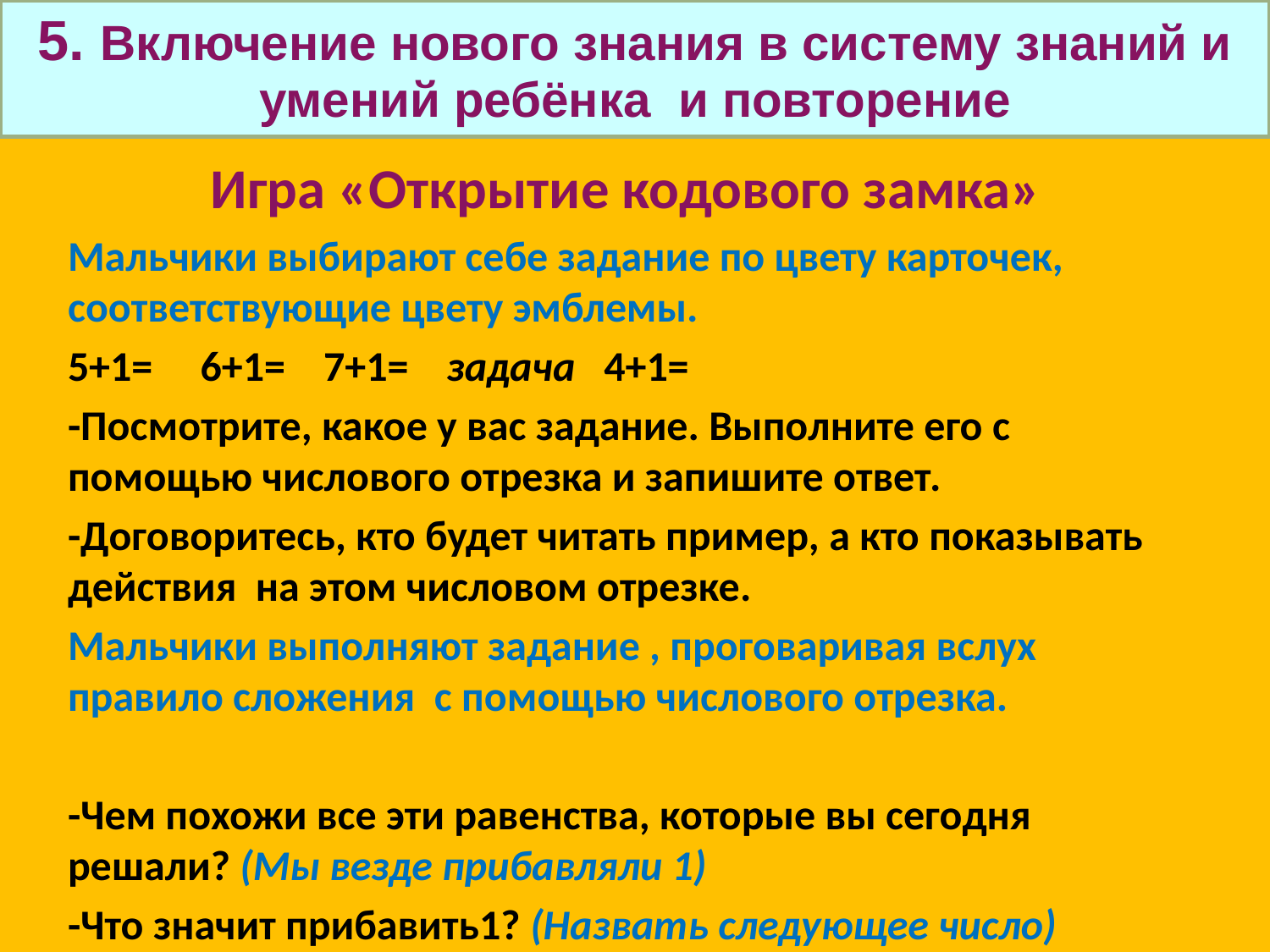

| 5. Включение нового знания в систему знаний и умений ребёнка и повторение |
| --- |
Игра «Открытие кодового замка»
Мальчики выбирают себе задание по цвету карточек, соответствующие цвету эмблемы.
5+1=     6+1=    7+1=    задача   4+1=
-Посмотрите, какое у вас задание. Выполните его с помощью числового отрезка и запишите ответ.
-Договоритесь, кто будет читать пример, а кто показывать действия  на этом числовом отрезке.
Мальчики выполняют задание , проговаривая вслух правило сложения  с помощью числового отрезка.

-Чем похожи все эти равенства, которые вы сегодня решали? (Мы везде прибавляли 1)
-Что значит прибавить1? (Назвать следующее число)